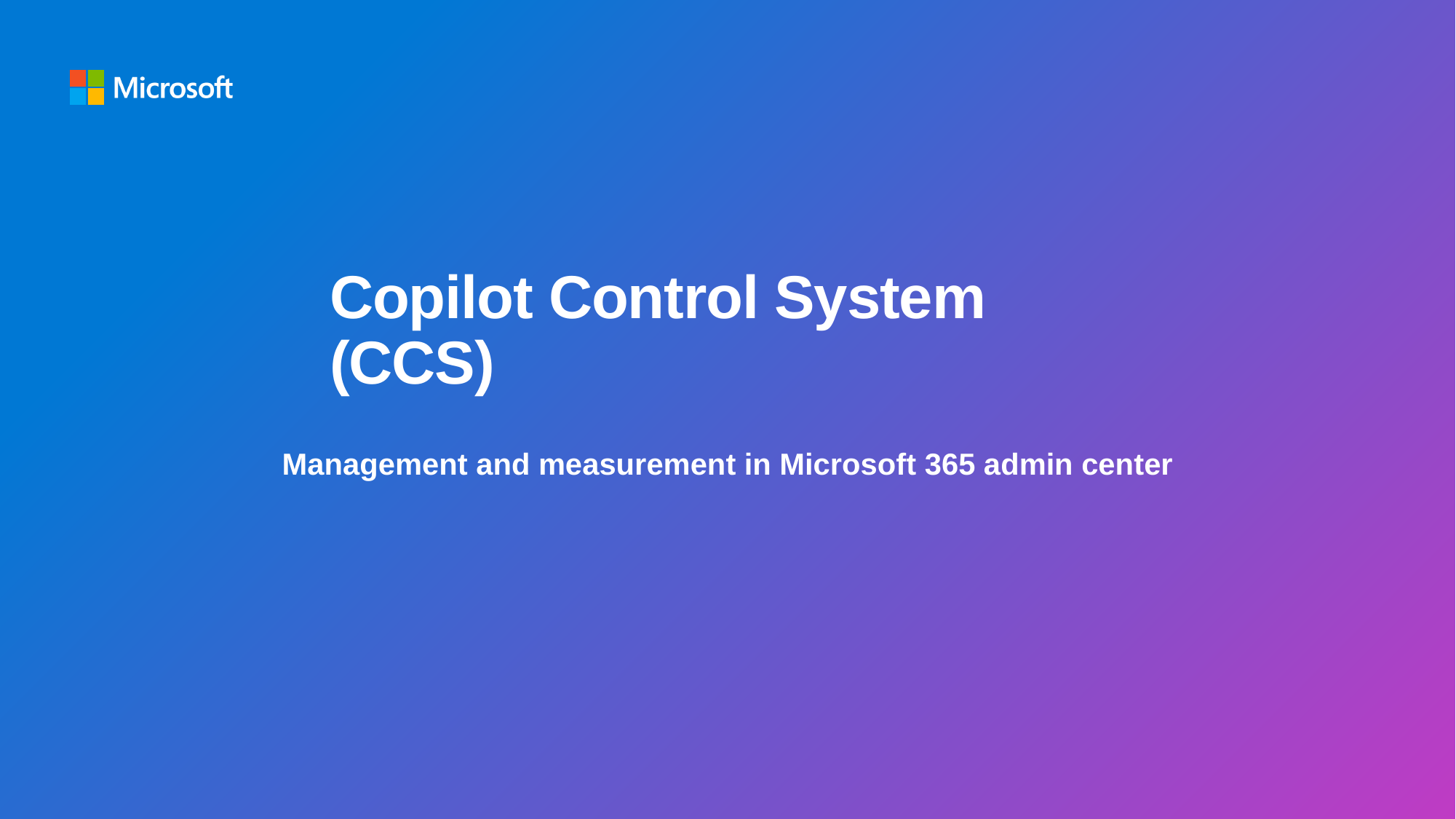

# Copilot Control System (CCS)
Management and measurement in Microsoft 365 admin center